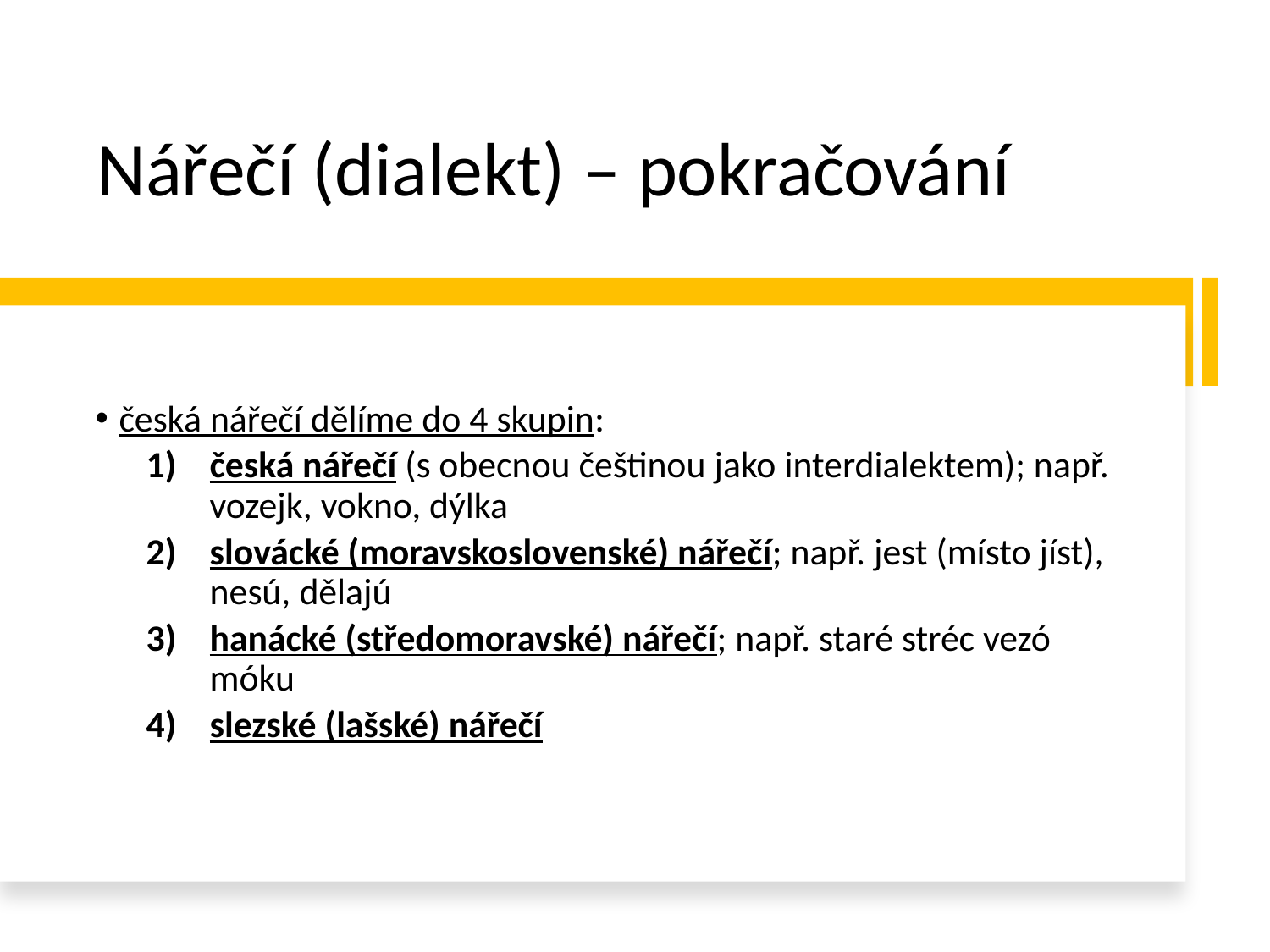

# Nářečí (dialekt) – pokračování

česká nářečí dělíme do 4 skupin:
česká nářečí (s obecnou češtinou jako interdialektem); např. vozejk, vokno, dýlka
slovácké (moravskoslovenské) nářečí; např. jest (místo jíst), nesú, dělajú
hanácké (středomoravské) nářečí; např. staré stréc vezó móku
slezské (lašské) nářečí